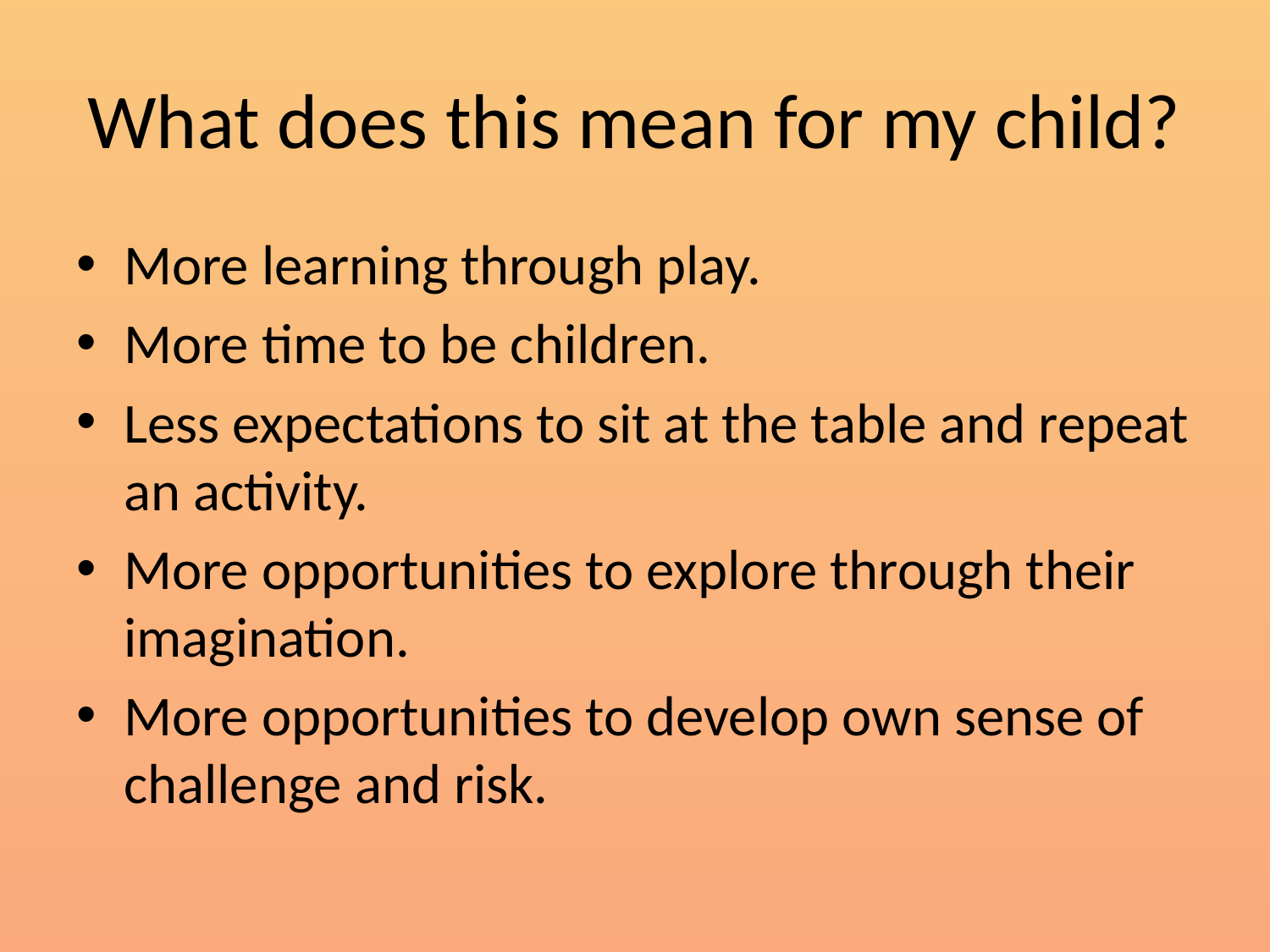

# What does this mean for my child?
More learning through play.
More time to be children.
Less expectations to sit at the table and repeat an activity.
More opportunities to explore through their imagination.
More opportunities to develop own sense of challenge and risk.